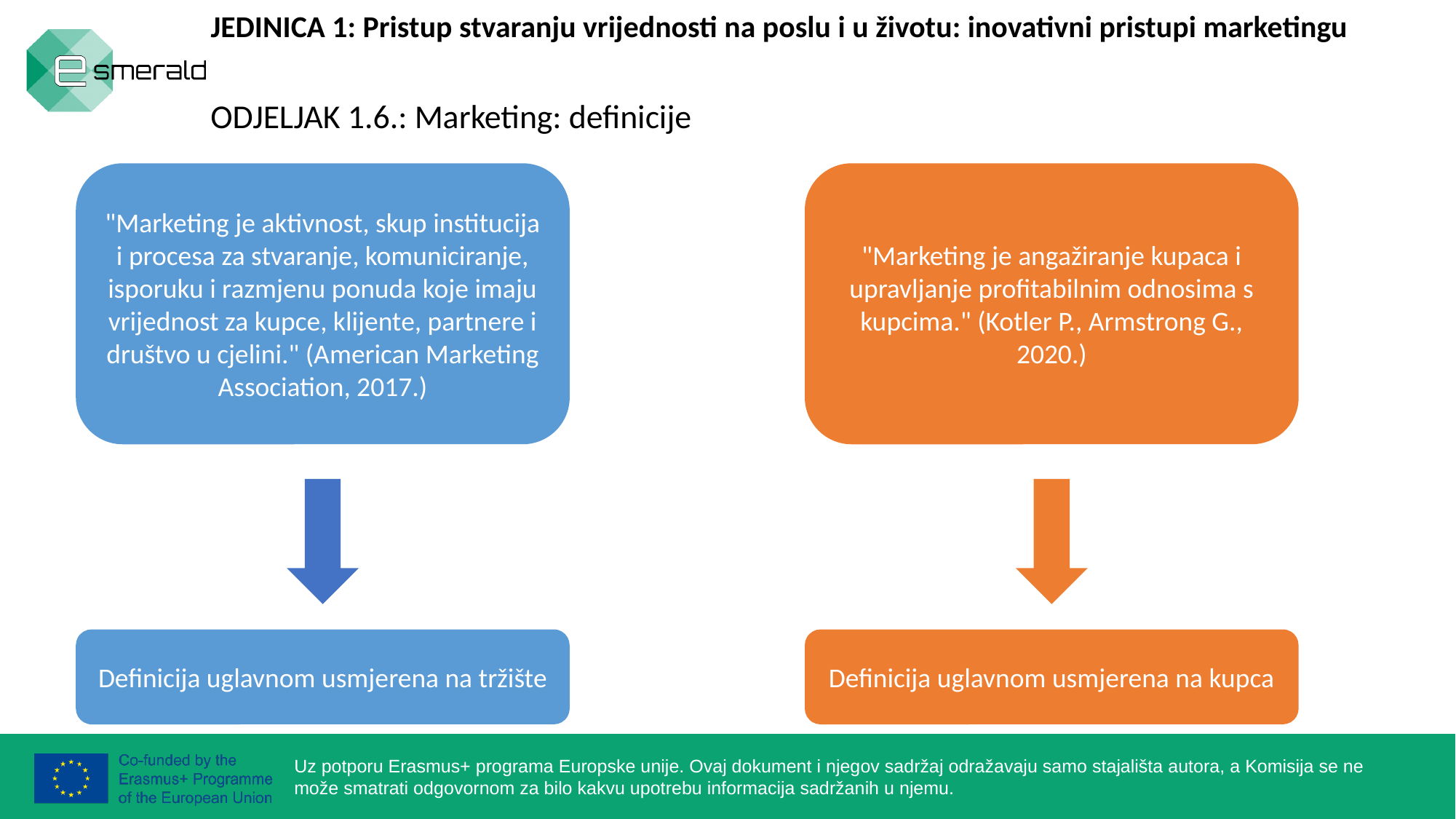

JEDINICA 1: Pristup stvaranju vrijednosti na poslu i u životu: inovativni pristupi marketingu
ODJELJAK 1.6.: Marketing: definicije
"Marketing je angažiranje kupaca i upravljanje profitabilnim odnosima s kupcima." (Kotler P., Armstrong G., 2020.)
"Marketing je aktivnost, skup institucija i procesa za stvaranje, komuniciranje, isporuku i razmjenu ponuda koje imaju vrijednost za kupce, klijente, partnere i društvo u cjelini." (American Marketing Association, 2017.)

Definicija uglavnom usmjerena na tržište
Definicija uglavnom usmjerena na kupca